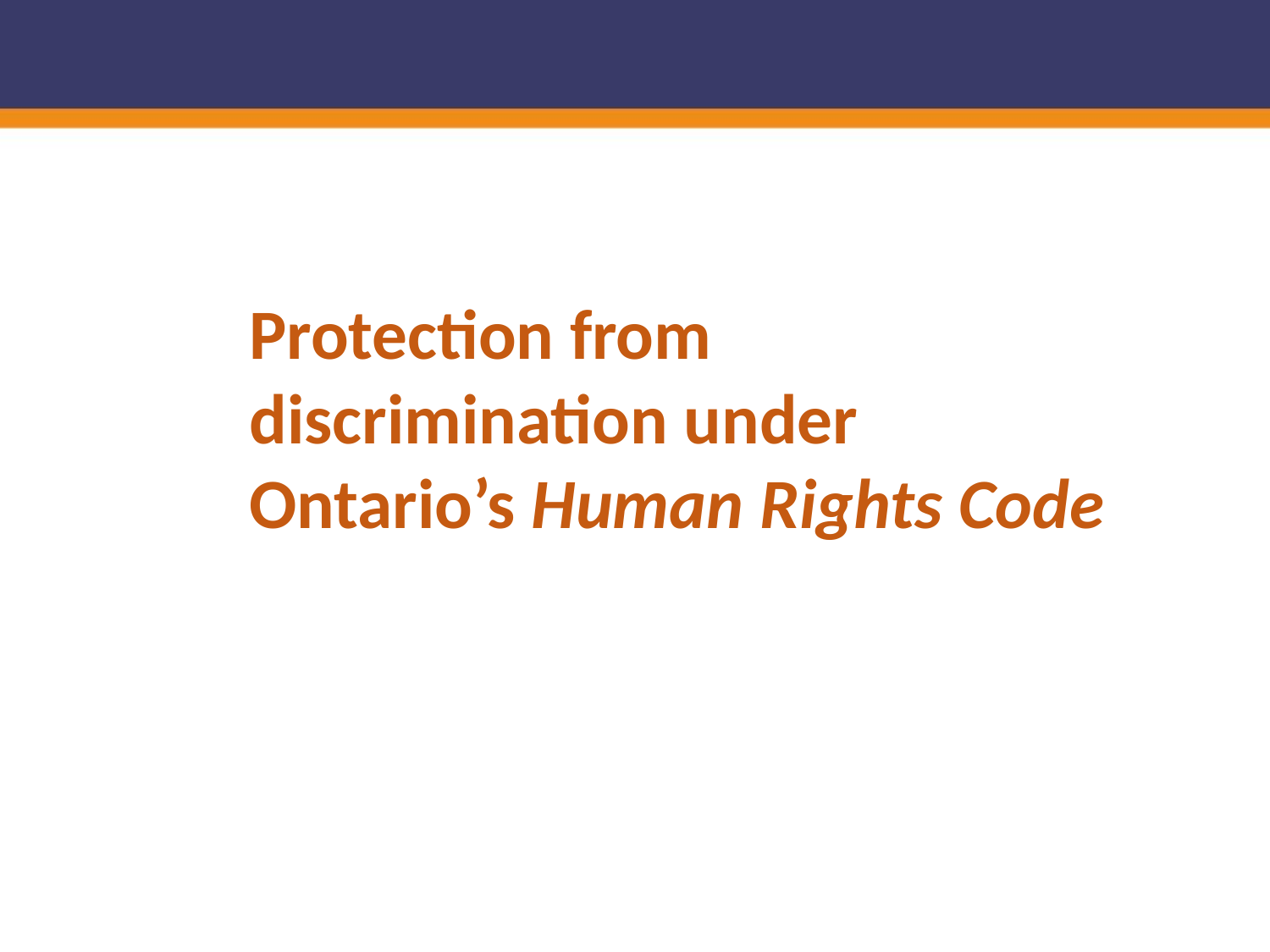

Protection from discrimination under Ontario’s Human Rights Code